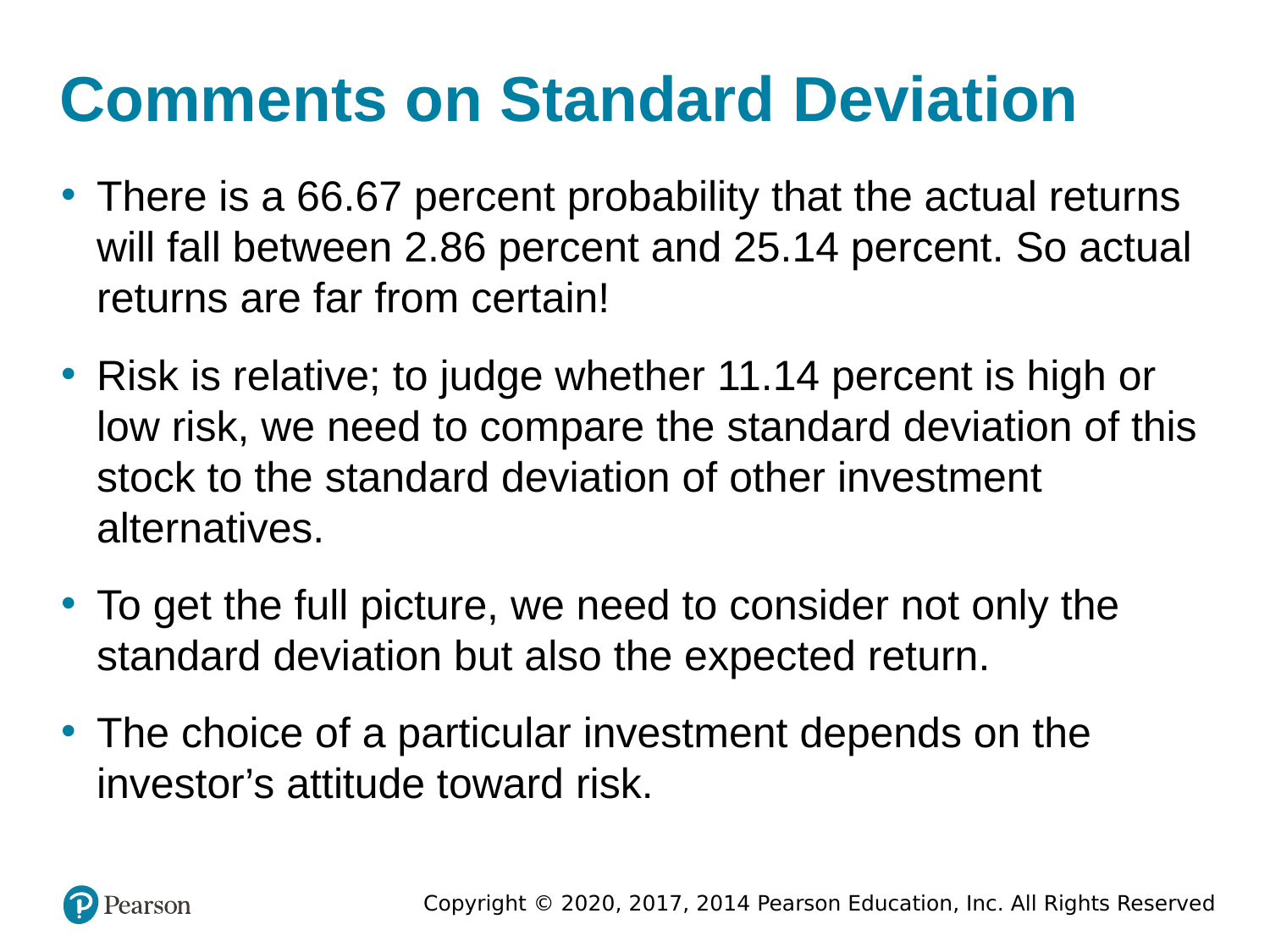

# Comments on Standard Deviation
There is a 66.67 percent probability that the actual returns will fall between 2.86 percent and 25.14 percent. So actual returns are far from certain!
Risk is relative; to judge whether 11.14 percent is high or low risk, we need to compare the standard deviation of this stock to the standard deviation of other investment alternatives.
To get the full picture, we need to consider not only the standard deviation but also the expected return.
The choice of a particular investment depends on the investor’s attitude toward risk.